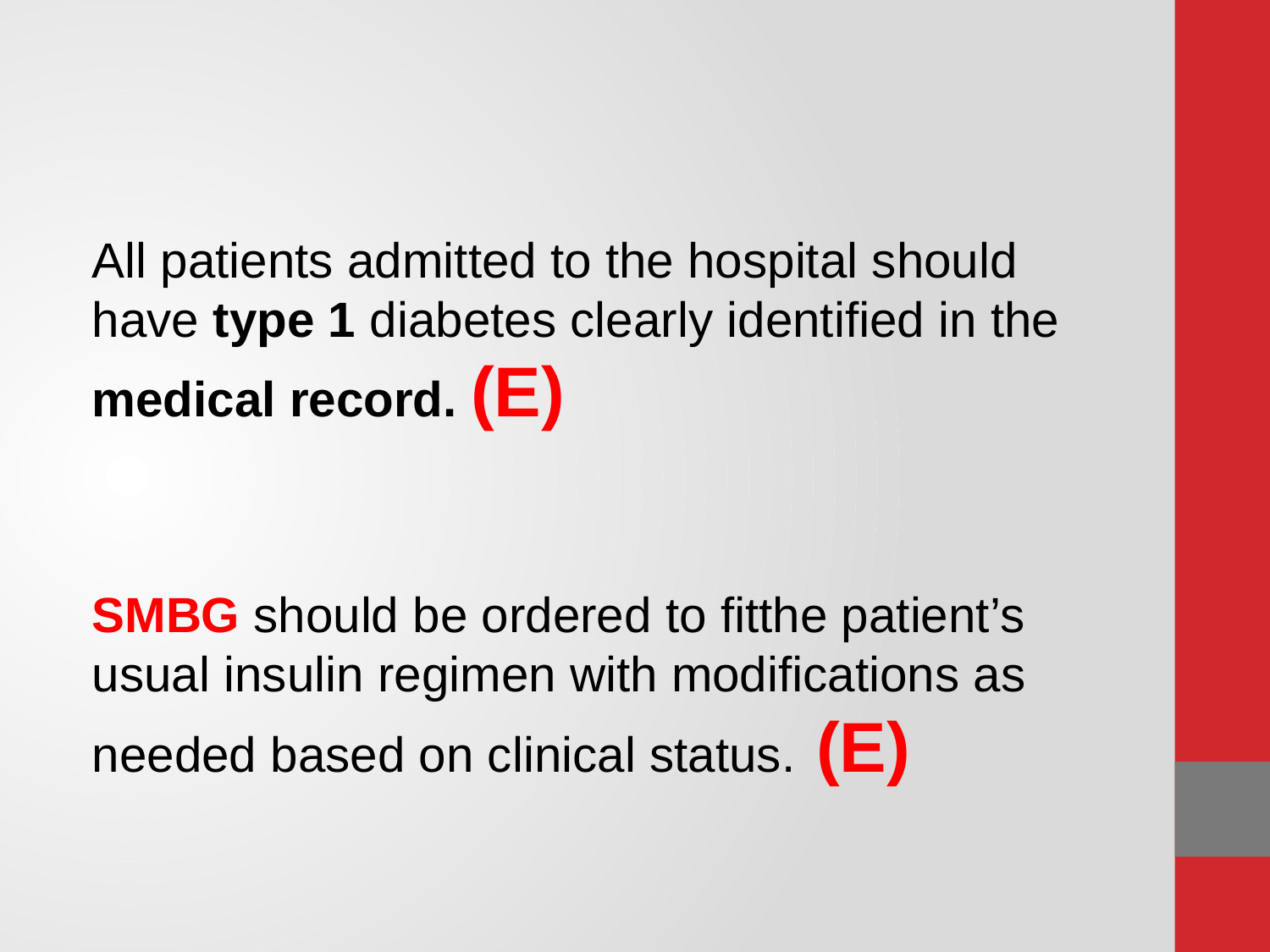

#
All patients admitted to the hospital should have type 1 diabetes clearly identiﬁed in the medical record. (E)

SMBG should be ordered to ﬁtthe patient’s usual insulin regimen with modiﬁcations as needed based on clinical status. (E)